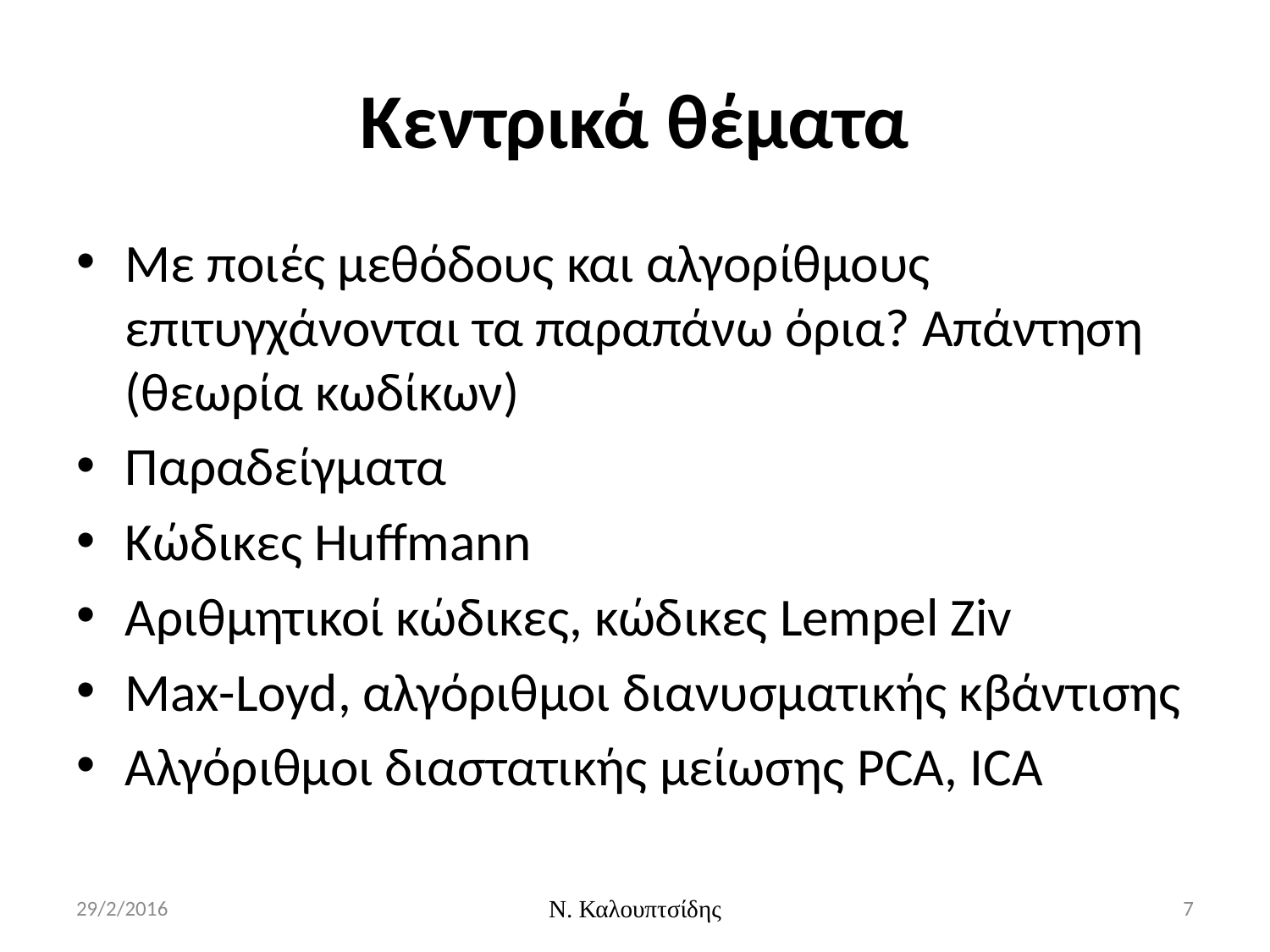

# Κεντρικά θέματα
Με ποιές μεθόδους και αλγορίθμους επιτυγχάνονται τα παραπάνω όρια? Απάντηση (θεωρία κωδίκων)
Παραδείγματα
Κώδικες Huffmann
Αριθμητικοί κώδικες, κώδικες Lempel Ziv
Max-Loyd, αλγόριθμοι διανυσματικής κβάντισης
Αλγόριθμοι διαστατικής μείωσης PCA, ICA

29/2/2016
Ν. Καλουπτσίδης
7